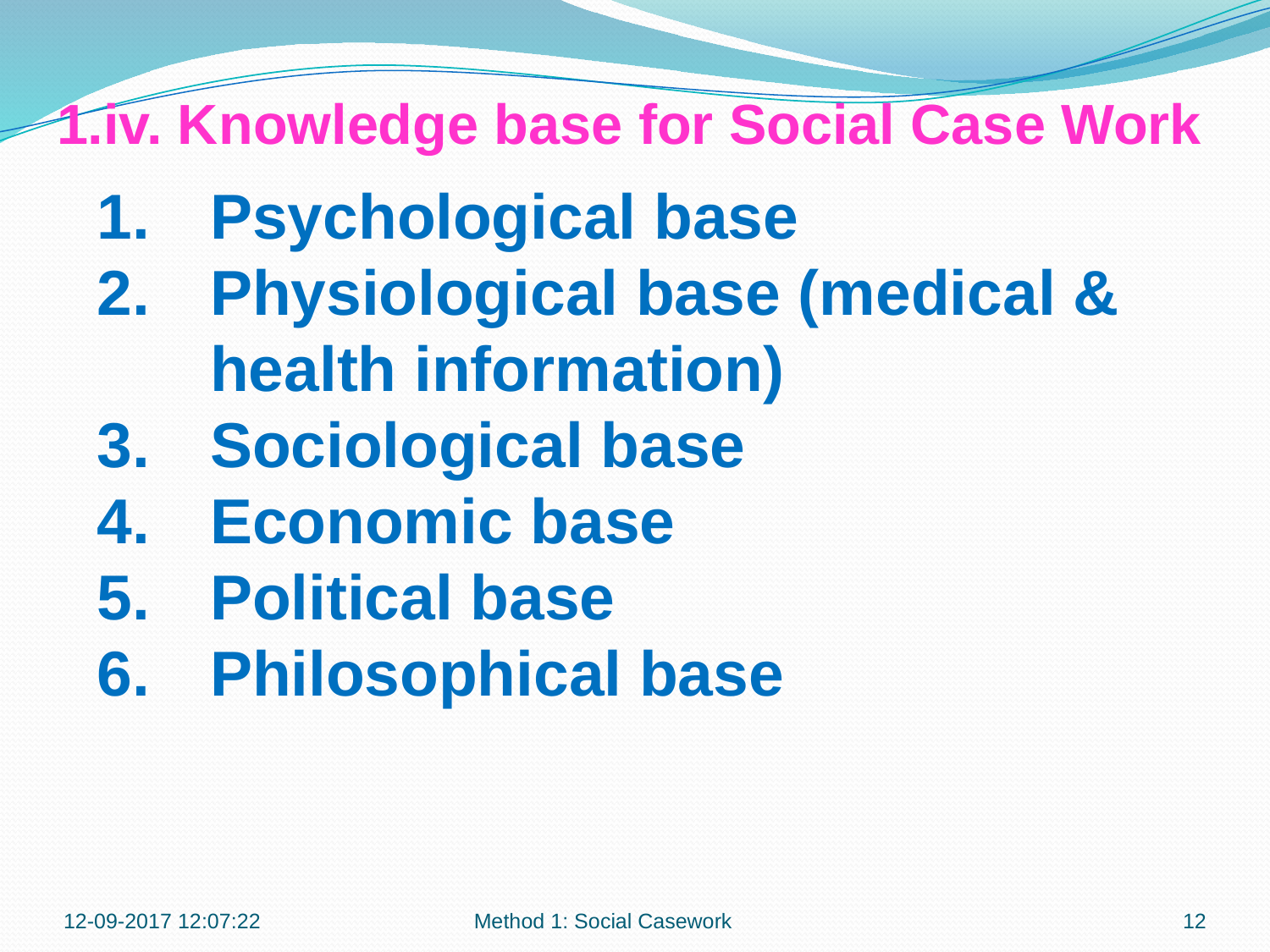

1.iv. Knowledge base for Social Case Work
Psychological base
Physiological base (medical & health information)
Sociological base
Economic base
Political base
Philosophical base

12-09-2017 12:07:22
Method 1: Social Casework
12